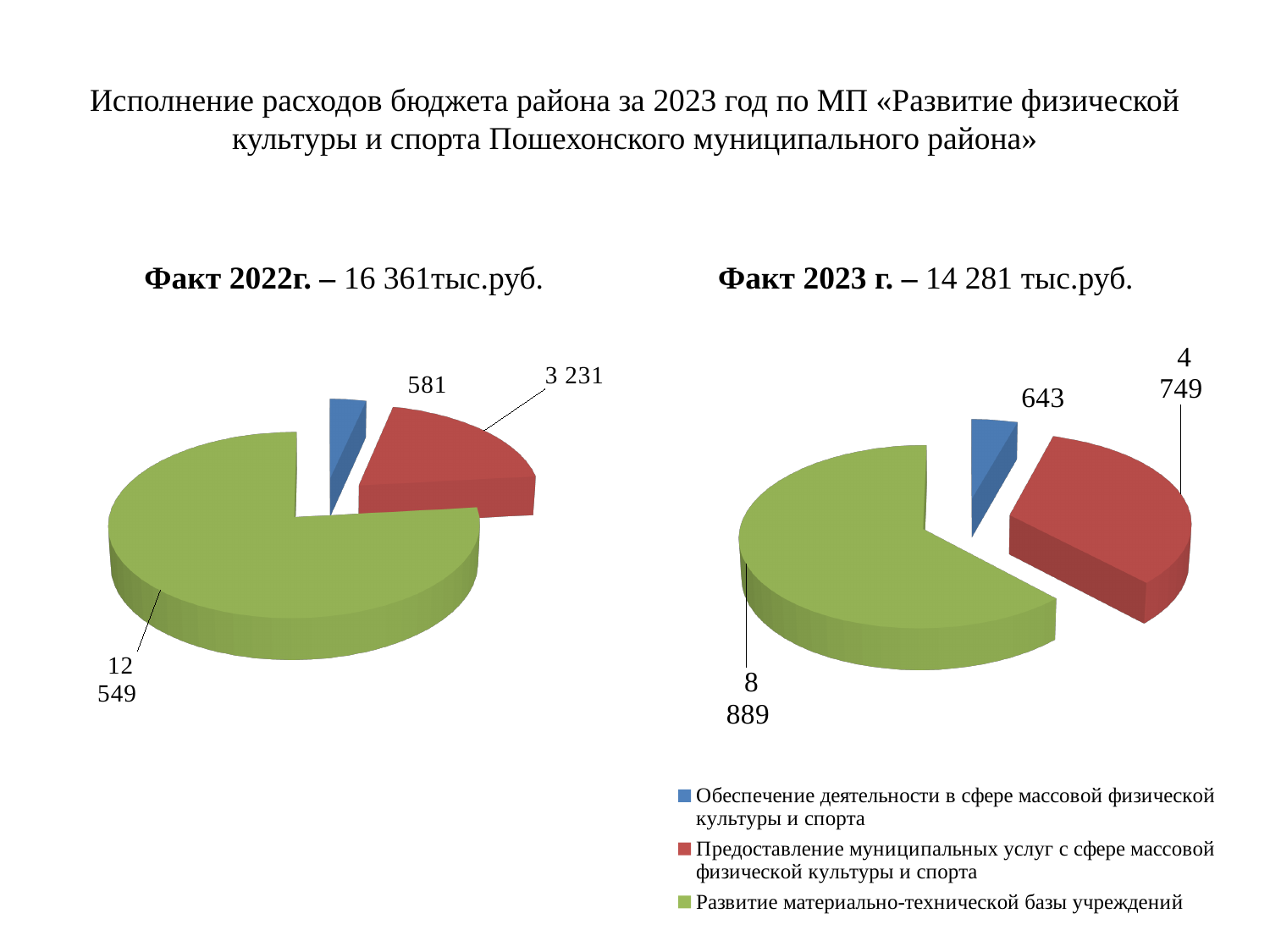

# Исполнение расходов бюджета района за 2023 год по МП «Развитие физической культуры и спорта Пошехонского муниципального района»
Факт 2022г. – 16 361тыс.руб.
Факт 2023 г. – 14 281 тыс.руб.

[unsupported chart]

[unsupported chart]